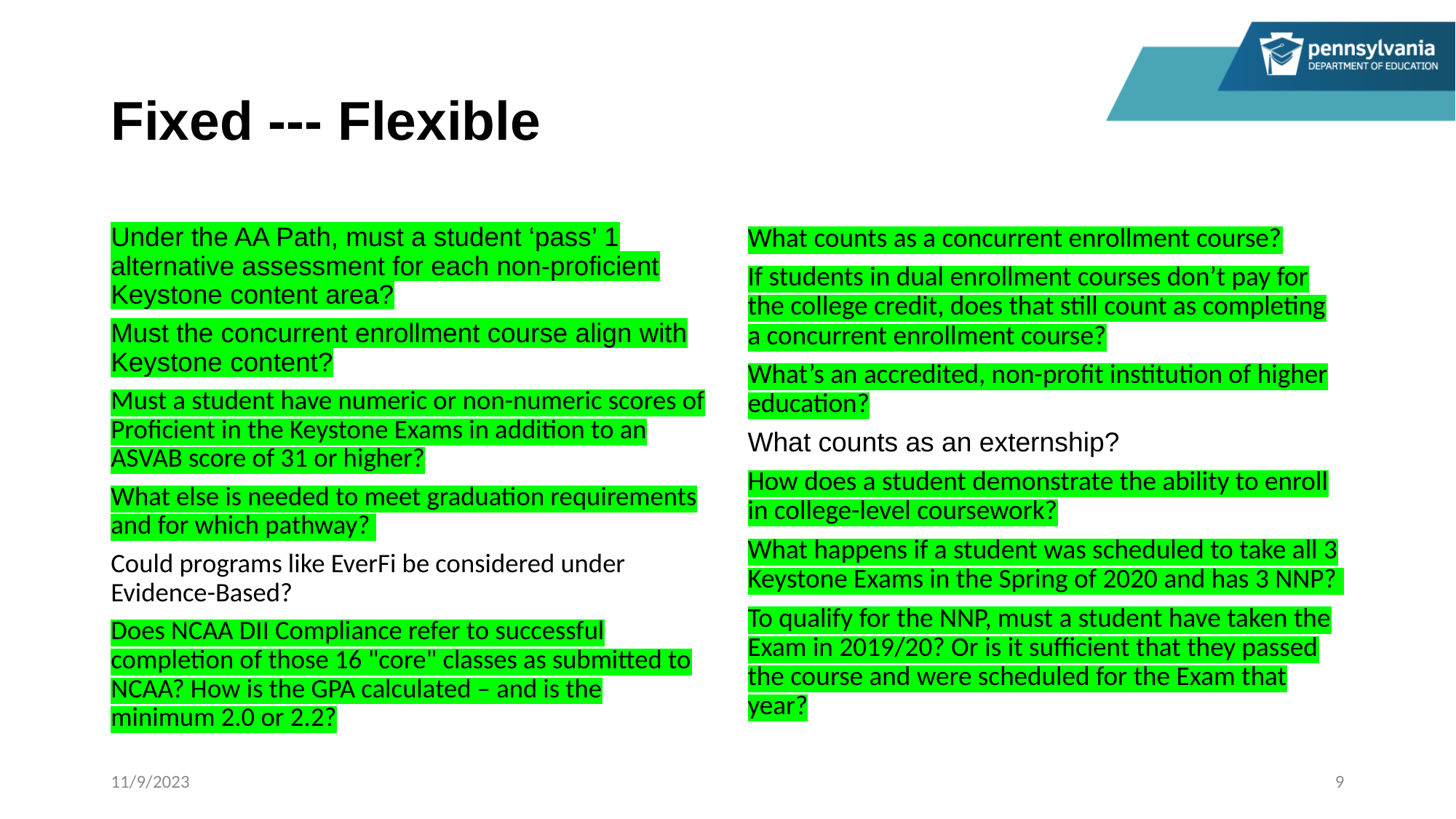

# Fixed --- Flexible
Under the AA Path, must a student ‘pass’ 1 alternative assessment for each non-proficient Keystone content area?
Must the concurrent enrollment course align with Keystone content?
Must a student have numeric or non-numeric scores of Proficient in the Keystone Exams in addition to an ASVAB score of 31 or higher?
What else is needed to meet graduation requirements and for which pathway?
Could programs like EverFi be considered under Evidence-Based?
Does NCAA DII Compliance refer to successful completion of those 16 "core" classes as submitted to NCAA? How is the GPA calculated – and is the minimum 2.0 or 2.2?

What counts as a concurrent enrollment course?
If students in dual enrollment courses don’t pay for the college credit, does that still count as completing a concurrent enrollment course?
What’s an accredited, non-profit institution of higher education?
What counts as an externship?
How does a student demonstrate the ability to enroll in college-level coursework?
What happens if a student was scheduled to take all 3 Keystone Exams in the Spring of 2020 and has 3 NNP?
To qualify for the NNP, must a student have taken the Exam in 2019/20? Or is it sufficient that they passed the course and were scheduled for the Exam that year?

11/9/2023
9